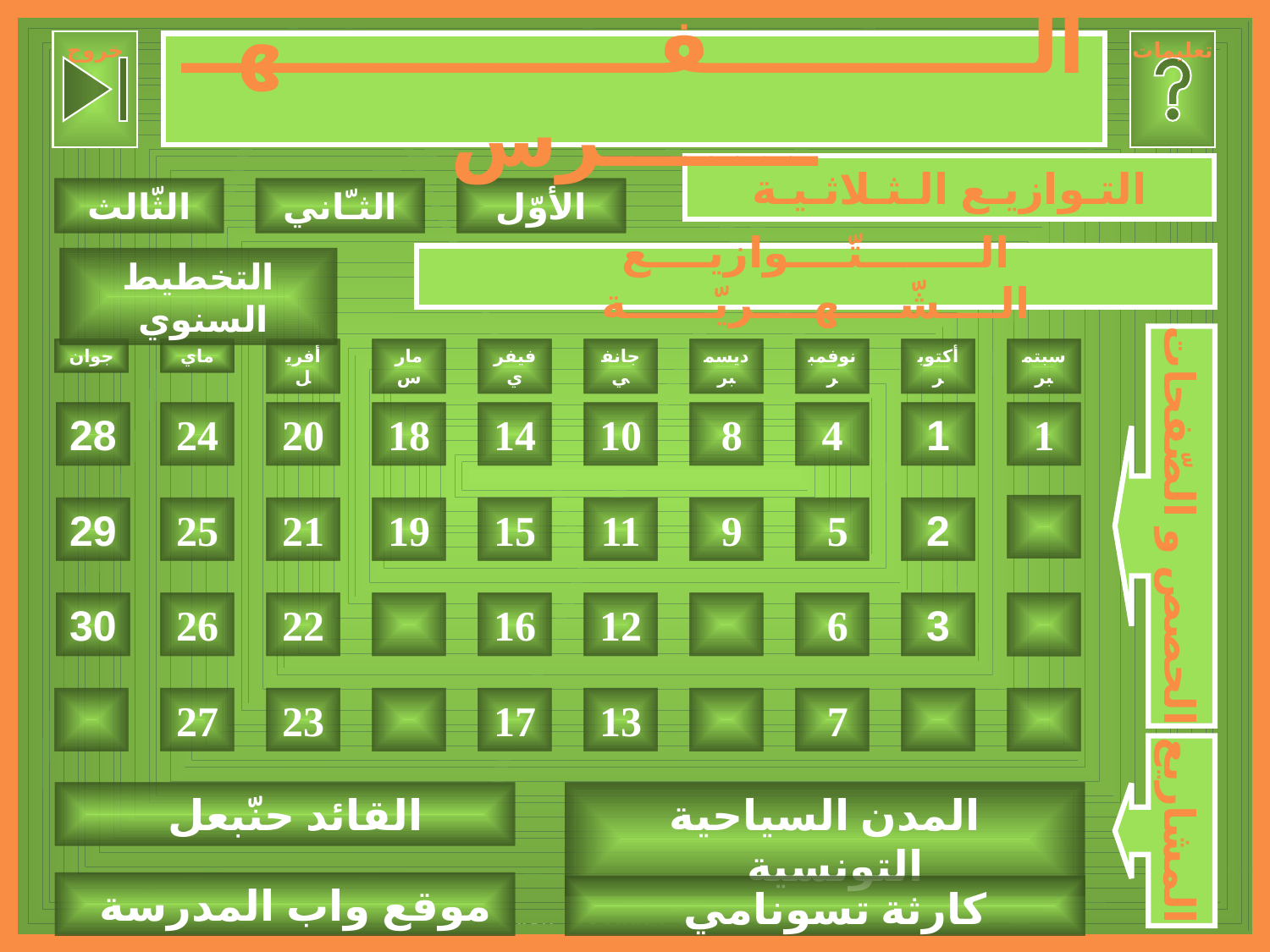

خروج
تعليمات
# الــــــــــــفــــــــــــــهــــــــــرس
التـوازيـع الـثـلاثـيـة
الثّالث
الثـّاني
الأوّل
الــــــــتّــــوازيــــع الــــشّــــهــــريّــــــة
التخطيط السنوي
الحصص و الصّفحات
جوان
ماي
أفريل
مارس
فيفري
جانفي
ديسمبر
نوفمبر
أكتوبر
سبتمبر
28
24
20
18
14
10
8
4
1
1

29
25
21
19
15
11
9
5
2
30
26
22

16
12

6
3

27
23

17
13

7

المشاريع
القائد حنّبعل
المدن السياحية التونسية
موقع واب المدرسة
كارثة تسونامي
إعداد : فرح صالحي - بنعون
2